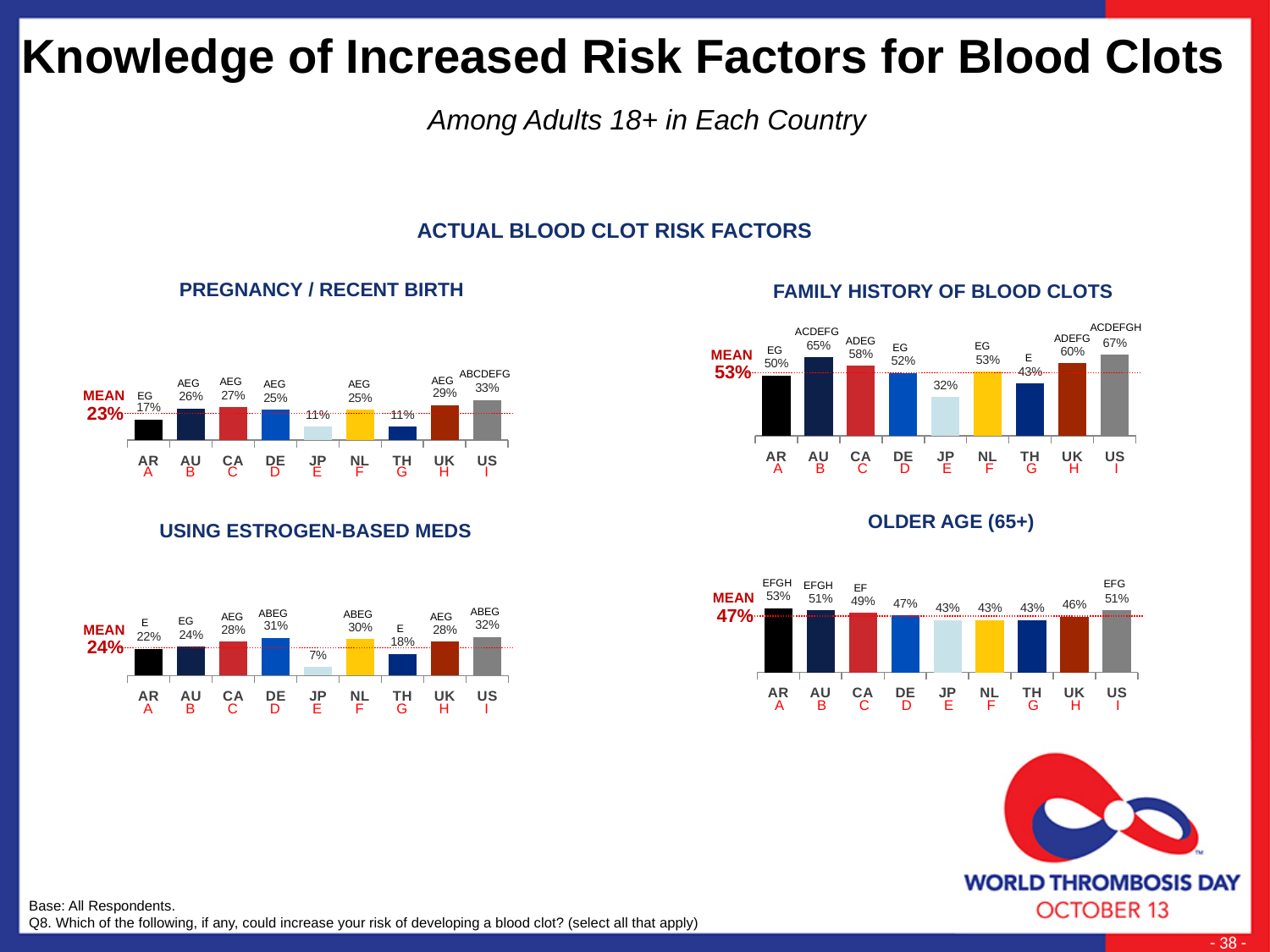

Knowledge of Increased Risk Factors for Blood Clots
Among Adults 18+ in Each Country

ACTUAL BLOOD CLOT RISK FACTORS

### Chart

| Category |  |
|---|---|
| AR | 0.5 |
| AU | 0.65 |
| CA | 0.58 |
| DE | 0.52 |
| JP | 0.32 |
| NL | 0.53 |
| TH | 0.43 |
| UK | 0.6 |
| US | 0.67 |
FAMILY HISTORY OF BLOOD CLOTS

### Chart

| Category |  |
|---|---|
| AR | 0.17 |
| AU | 0.26 |
| CA | 0.27 |
| DE | 0.25 |
| JP | 0.11 |
| NL | 0.25 |
| TH | 0.11 |
| UK | 0.29 |
| US | 0.33 |
PREGNANCY / RECENT BIRTH

ACDEFGH
ACDEFG
ADEFG
ADEG
EG
EG
EG
MEAN
53%
E
ABCDEFG
AEG
AEG
AEG
AEG
AEG
MEAN
23%
EG
| A | B | C | D | E | F | G | H | I |
| --- | --- | --- | --- | --- | --- | --- | --- | --- |
| A | B | C | D | E | F | G | H | I |
| --- | --- | --- | --- | --- | --- | --- | --- | --- |

### Chart

| Category |  |
|---|---|
| AR | 0.53 |
| AU | 0.51 |
| CA | 0.49 |
| DE | 0.47 |
| JP | 0.43 |
| NL | 0.43 |
| TH | 0.43 |
| UK | 0.46 |
| US | 0.51 |
OLDER AGE (65+)

### Chart

| Category |  |
|---|---|
| AR | 0.22 |
| AU | 0.24 |
| CA | 0.28 |
| DE | 0.31 |
| JP | 0.07 |
| NL | 0.3 |
| TH | 0.18 |
| UK | 0.28 |
| US | 0.32 |
USING ESTROGEN-BASED MEDS

EFGH
EFG
EFGH
EF
MEAN
47%
ABEG
ABEG
ABEG
AEG
AEG
EG
E
MEAN
24%
E
| A | B | C | D | E | F | G | H | I |
| --- | --- | --- | --- | --- | --- | --- | --- | --- |
| A | B | C | D | E | F | G | H | I |
| --- | --- | --- | --- | --- | --- | --- | --- | --- |
Base: All Respondents.
Q8. Which of the following, if any, could increase your risk of developing a blood clot? (select all that apply)
 - 38 -